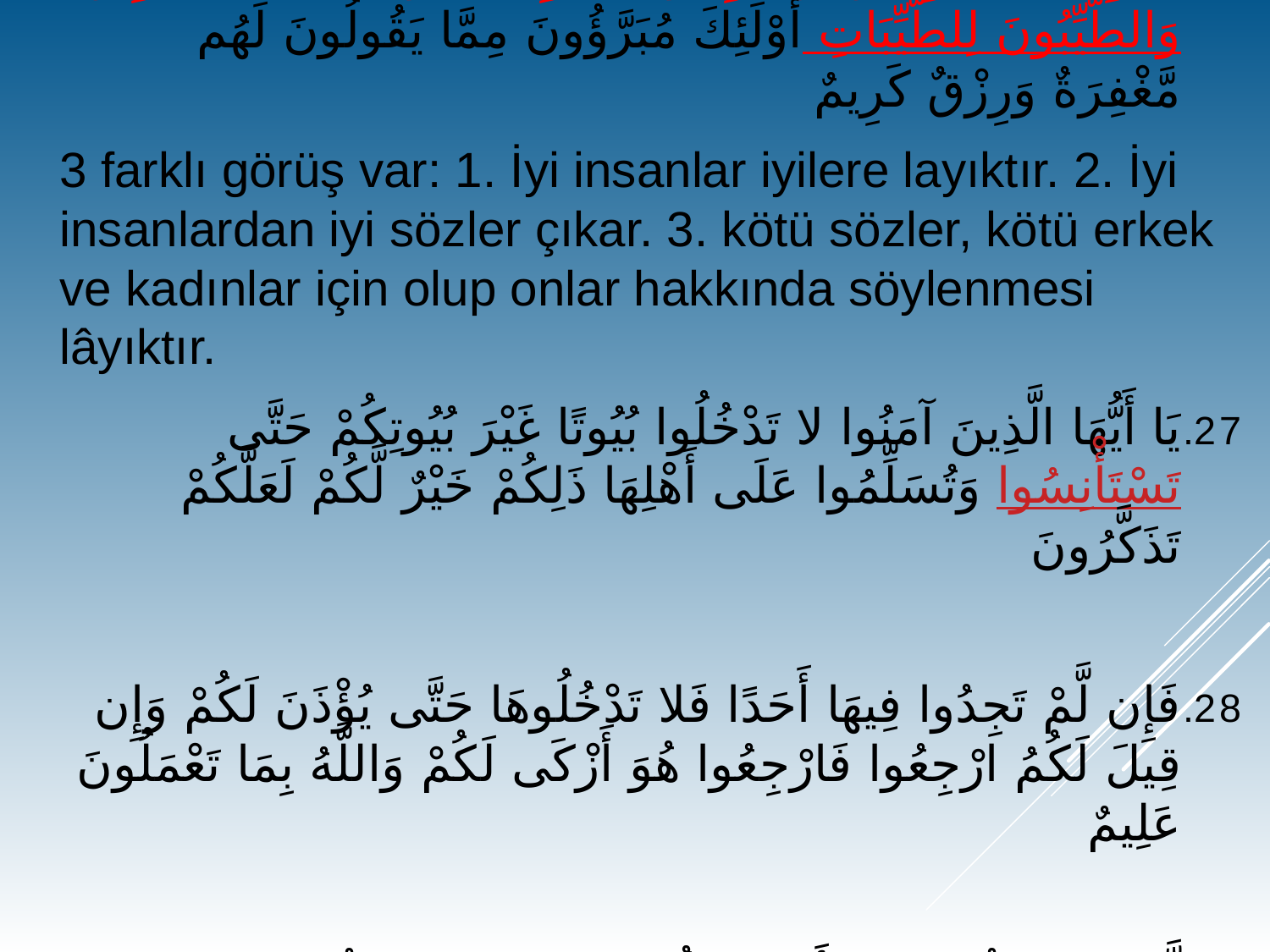

الْخَبِيثَاتُ لِلْخَبِيثِينَ وَالْخَبِيثُونَ لِلْخَبِيثَاتِ وَالطَّيِّبَاتُ لِلطَّيِّبِينَ وَالطَّيِّبُونَ لِلطَّيِّبَاتِ أُوْلَئِكَ مُبَرَّؤُونَ مِمَّا يَقُولُونَ لَهُم مَّغْفِرَةٌ وَرِزْقٌ كَرِيمٌ
3 farklı görüş var: 1. İyi insanlar iyilere layıktır. 2. İyi insanlardan iyi sözler çıkar. 3. kötü sözler, kötü erkek ve kadınlar için olup onlar hakkında söylenmesi lâyıktır.
يَا أَيُّهَا الَّذِينَ آمَنُوا لا تَدْخُلُوا بُيُوتًا غَيْرَ بُيُوتِكُمْ حَتَّى تَسْتَأْنِسُوا وَتُسَلِّمُوا عَلَى أَهْلِهَا ذَلِكُمْ خَيْرٌ لَّكُمْ لَعَلَّكُمْ تَذَكَّرُونَ

فَإِن لَّمْ تَجِدُوا فِيهَا أَحَدًا فَلا تَدْخُلُوهَا حَتَّى يُؤْذَنَ لَكُمْ وَإِن قِيلَ لَكُمُ ارْجِعُوا فَارْجِعُوا هُوَ أَزْكَى لَكُمْ وَاللَّهُ بِمَا تَعْمَلُونَ عَلِيمٌ

لَّيْسَ عَلَيْكُمْ جُنَاحٌ أَن تَدْخُلُوا بُيُوتًا غَيْرَ مَسْكُونَةٍ فِيهَا مَتَاعٌ لَّكُمْ وَاللَّهُ يَعْلَمُ مَا تُبْدُونَ وَمَا تَكْتُمُونَ